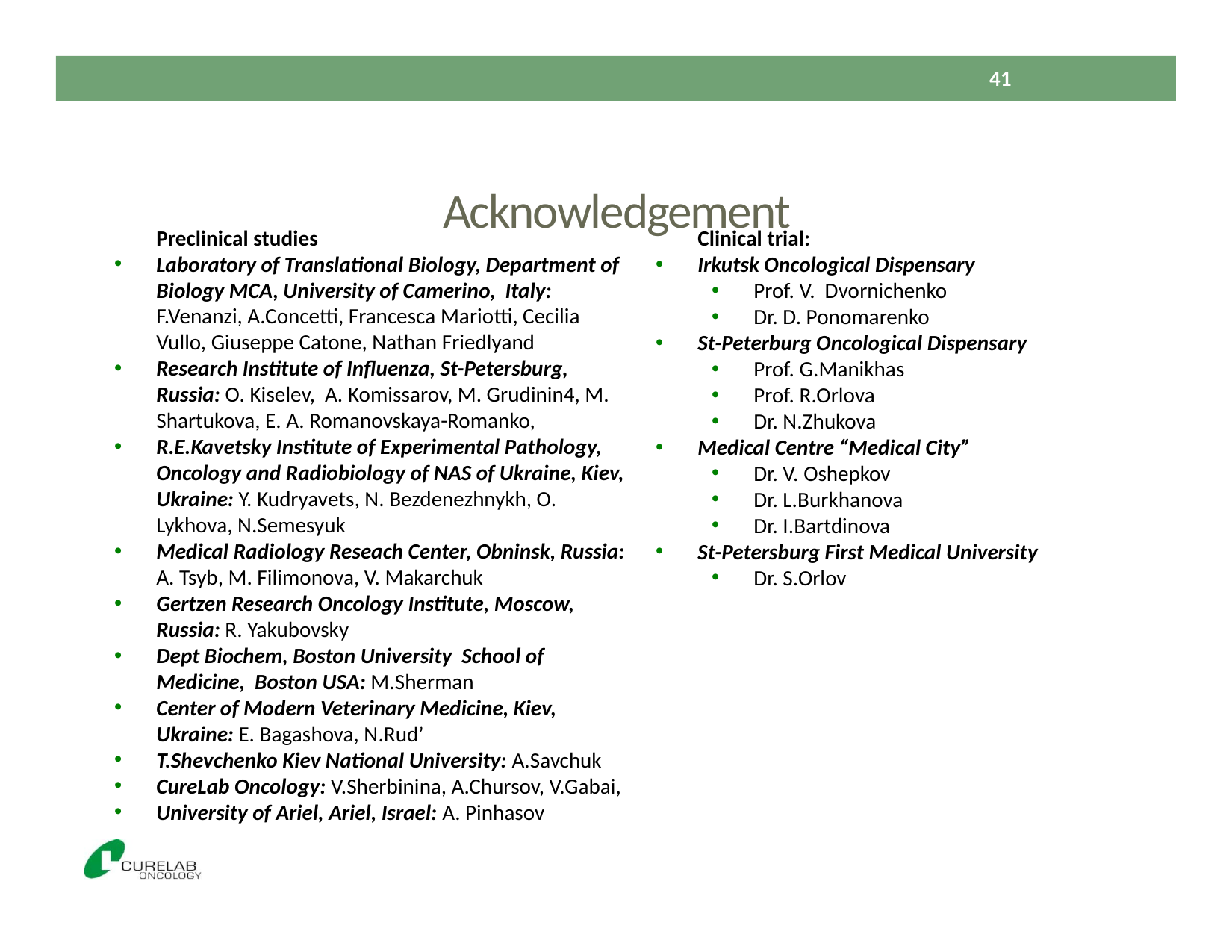

41
Acknowledgement
	Preclinical studies
Laboratory of Translational Biology, Department of Biology MCA, University of Camerino,  Italy: F.Venanzi, A.Concetti, Francesca Mariotti, Cecilia Vullo, Giuseppe Catone, Nathan Friedlyand
Research Institute of Influenza, St-Petersburg, Russia: O. Kiselev,  A. Komissarov, M. Grudinin4, M. Shartukova, E. A. Romanovskaya-Romanko,
R.E.Kavetsky Institute of Experimental Pathology, Oncology and Radiobiology of NAS of Ukraine, Kiev, Ukraine: Y. Kudryavets, N. Bezdenezhnykh, O. Lykhova, N.Semesyuk
Medical Radiology Reseach Center, Obninsk, Russia: A. Tsyb, M. Filimonova, V. Makarchuk
Gertzen Research Oncology Institute, Moscow, Russia: R. Yakubovsky
Dept Biochem, Boston University  School of  Medicine,  Boston USA: M.Sherman
Center of Modern Veterinary Medicine, Kiev, Ukraine: E. Bagashova, N.Rud’
T.Shevchenko Kiev National University: A.Savchuk
CureLab Oncology: V.Sherbinina, A.Chursov, V.Gabai,
University of Ariel, Ariel, Israel: A. Pinhasov
	Clinical trial:
Irkutsk Oncological Dispensary
Prof. V.  Dvornichenko
Dr. D. Ponomarenko
St-Peterburg Oncological Dispensary
Prof. G.Manikhas
Prof. R.Orlova
Dr. N.Zhukova
Medical Centre “Medical City”
Dr. V. Oshepkov
Dr. L.Burkhanova
Dr. I.Bartdinova
St-Petersburg First Medical University
Dr. S.Orlov